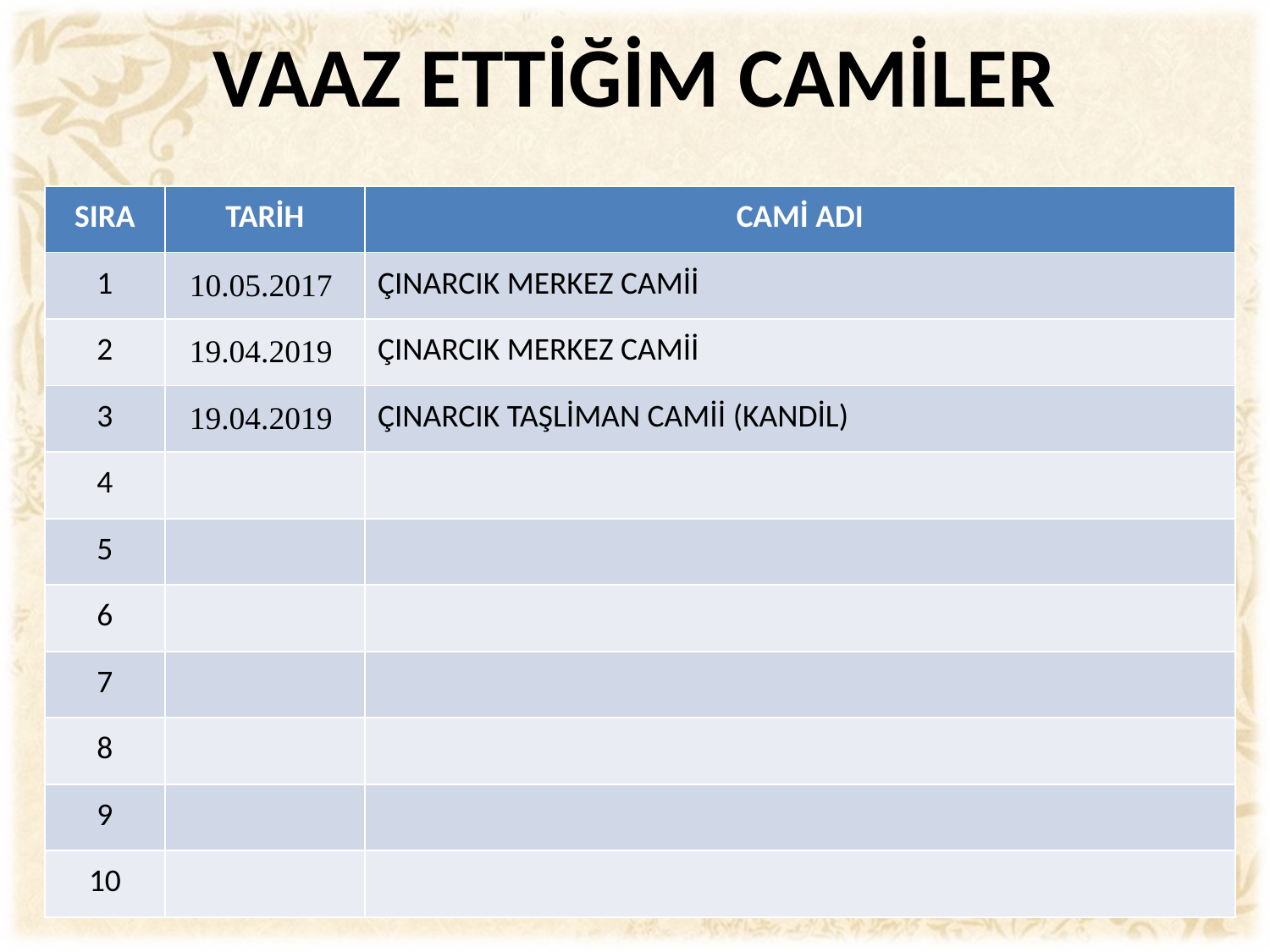

VAAZ ETTİĞİM CAMİLER
| SIRA | TARİH | CAMİ ADI |
| --- | --- | --- |
| 1 | 10.05.2017 | ÇINARCIK MERKEZ CAMİİ |
| 2 | 19.04.2019 | ÇINARCIK MERKEZ CAMİİ |
| 3 | 19.04.2019 | ÇINARCIK TAŞLİMAN CAMİİ (KANDİL) |
| 4 |  |  |
| 5 |  |  |
| 6 |  |  |
| 7 |  |  |
| 8 |  |  |
| 9 |  |  |
| 10 |  |  |
52